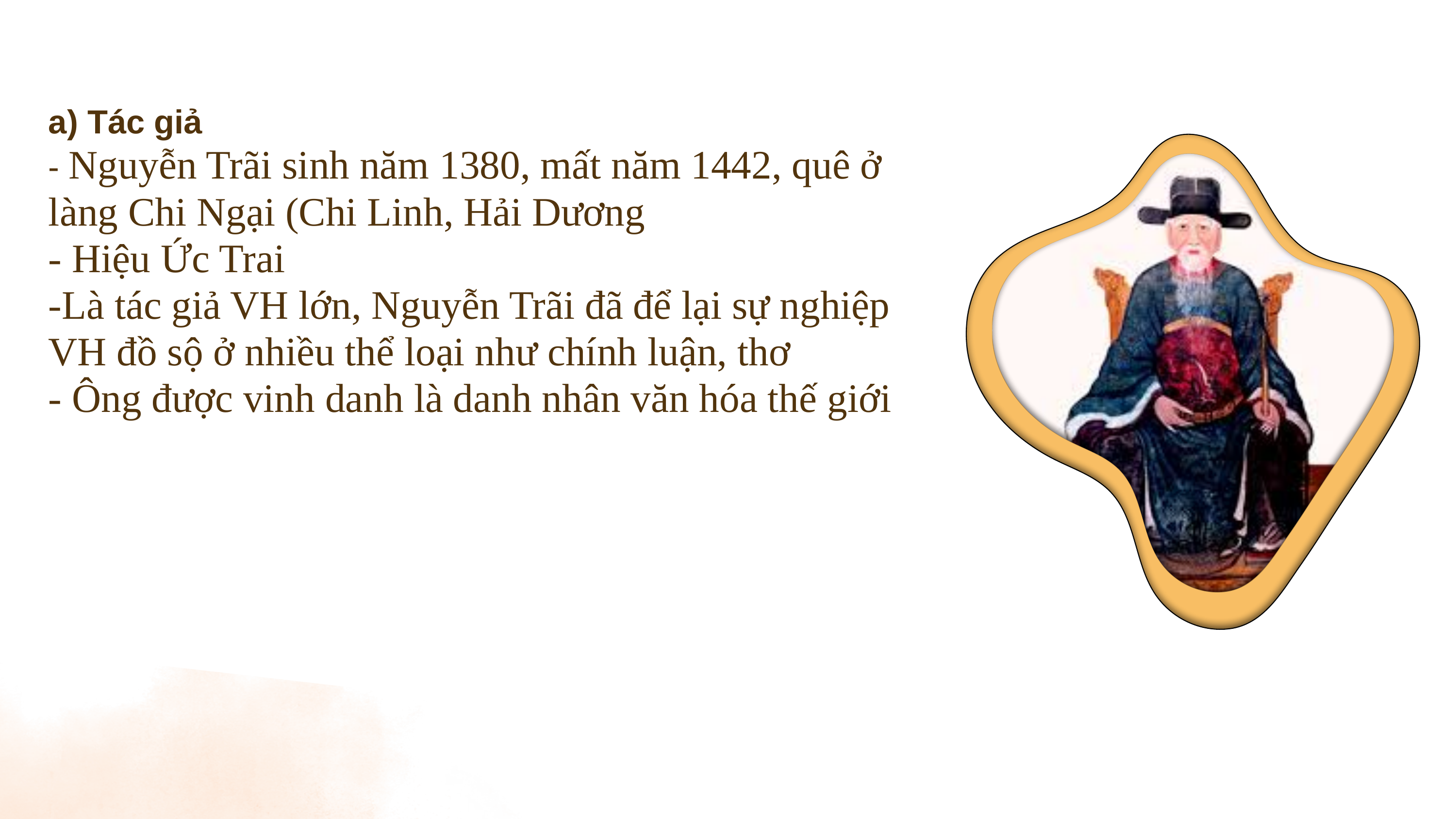

a) Tác giả
- Nguyễn Trãi sinh năm 1380, mất năm 1442, quê ở làng Chi Ngại (Chi Linh, Hải Dương
- Hiệu Ức Trai
-Là tác giả VH lớn, Nguyễn Trãi đã để lại sự nghiệp VH đồ sộ ở nhiều thể loại như chính luận, thơ
- Ông được vinh danh là danh nhân văn hóa thế giới